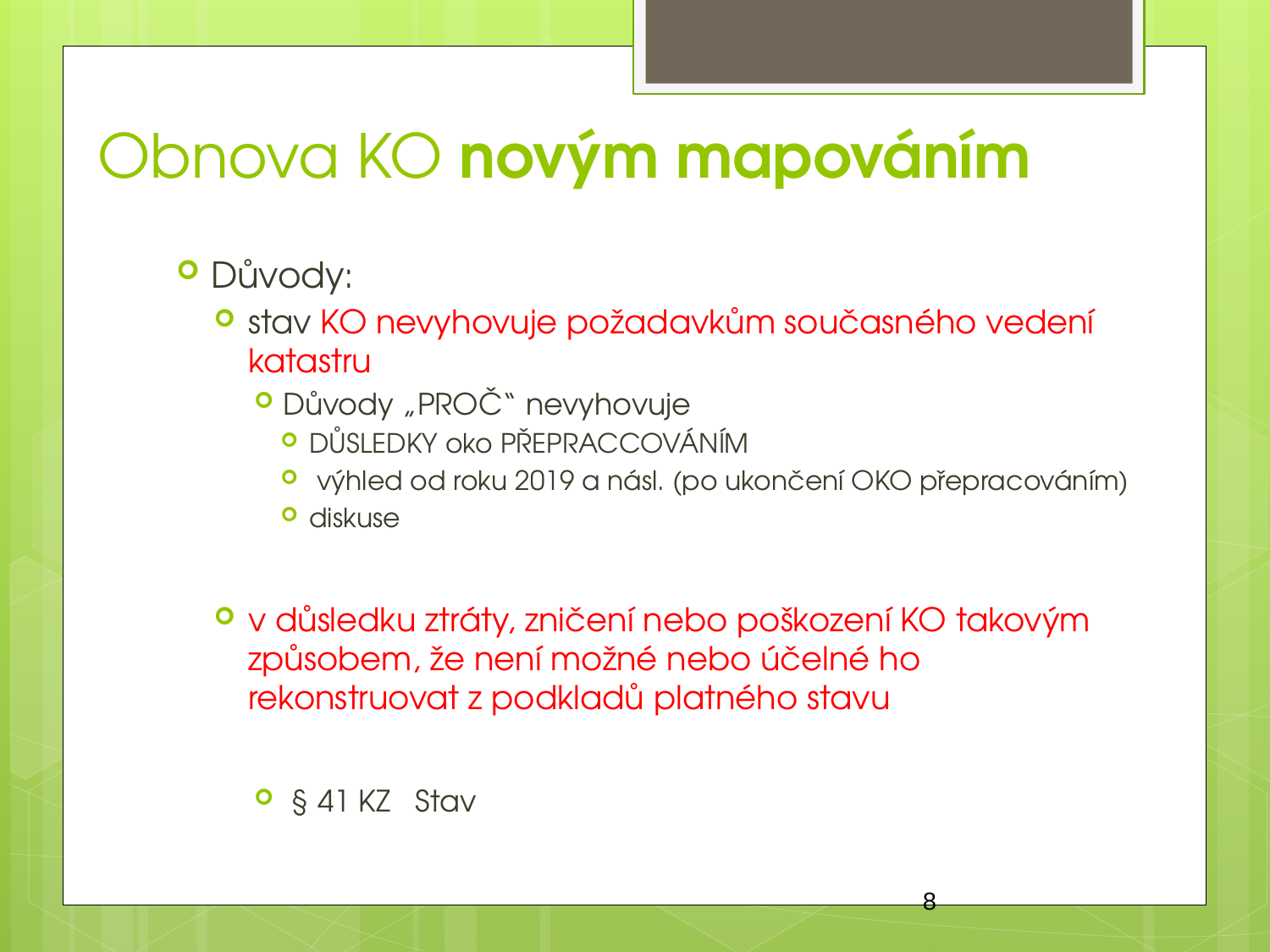

Obnova KO novým mapováním
Důvody:
stav KO nevyhovuje požadavkům současného vedení katastru
Důvody „PROČ“ nevyhovuje
DŮSLEDKY oko PŘEPRACCOVÁNÍM
 výhled od roku 2019 a násl. (po ukončení OKO přepracováním)
diskuse

v důsledku ztráty, zničení nebo poškození KO takovým způsobem, že není možné nebo účelné ho rekonstruovat z podkladů platného stavu

 § 41 KZ   Stav

8